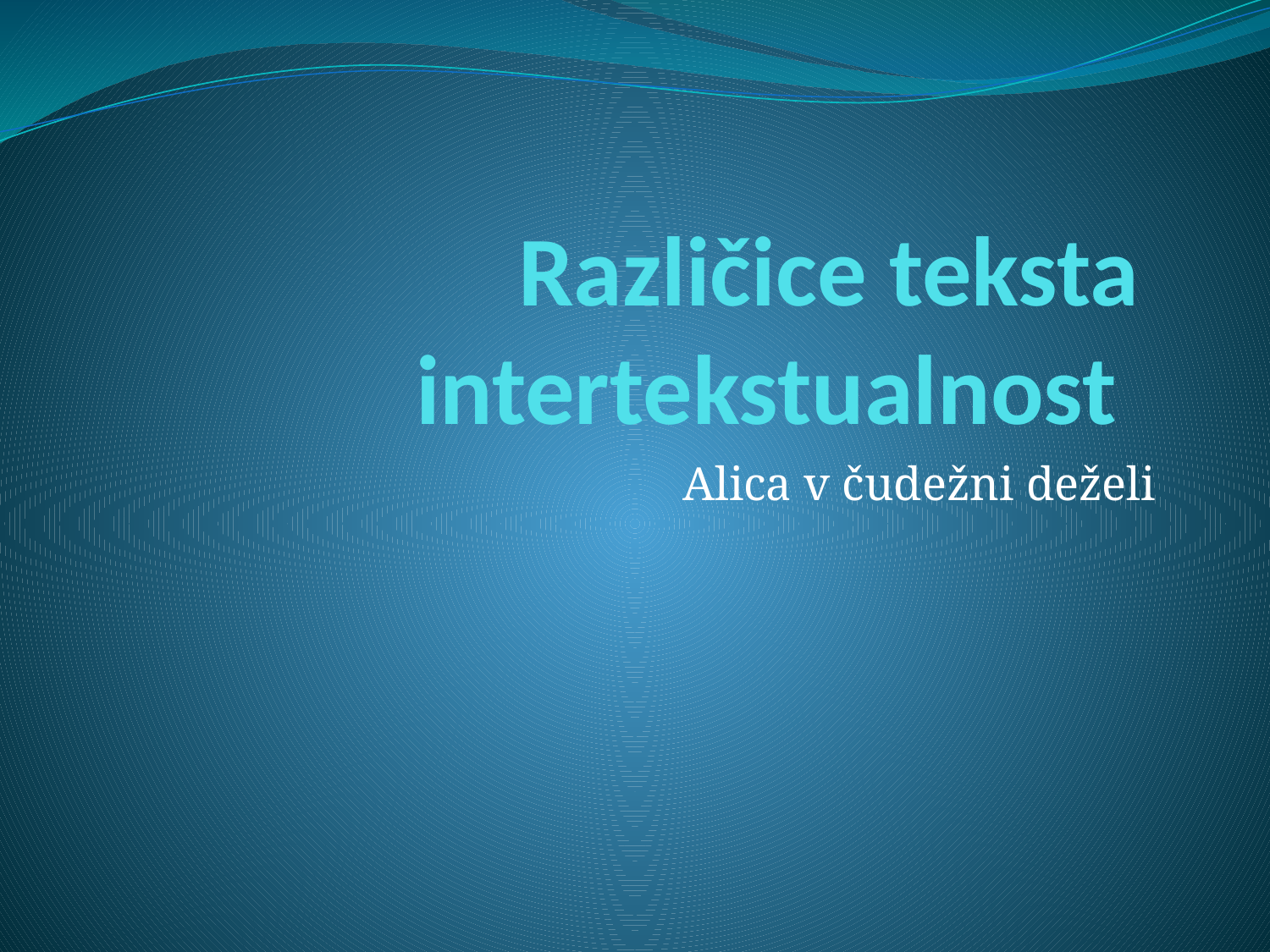

# Različice teksta intertekstualnost
Alica v čudežni deželi